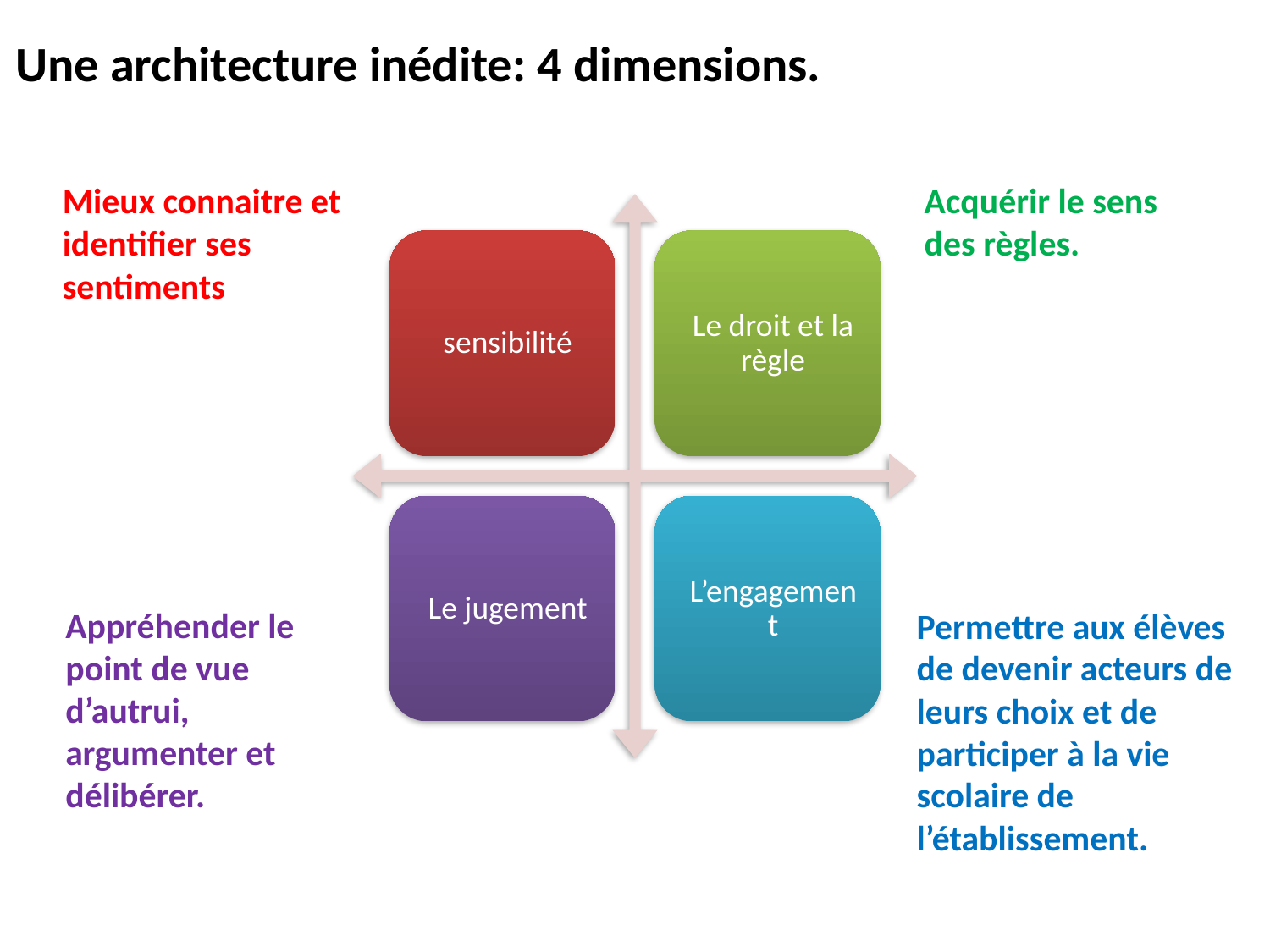

Une architecture inédite: 4 dimensions.
Mieux connaitre et identifier ses sentiments
Acquérir le sens des règles.
sensibilité
Le droit et la règle
Le jugement
L’engagement
Appréhender le point de vue d’autrui, argumenter et délibérer.
Permettre aux élèves de devenir acteurs de leurs choix et de participer à la vie scolaire de l’établissement.